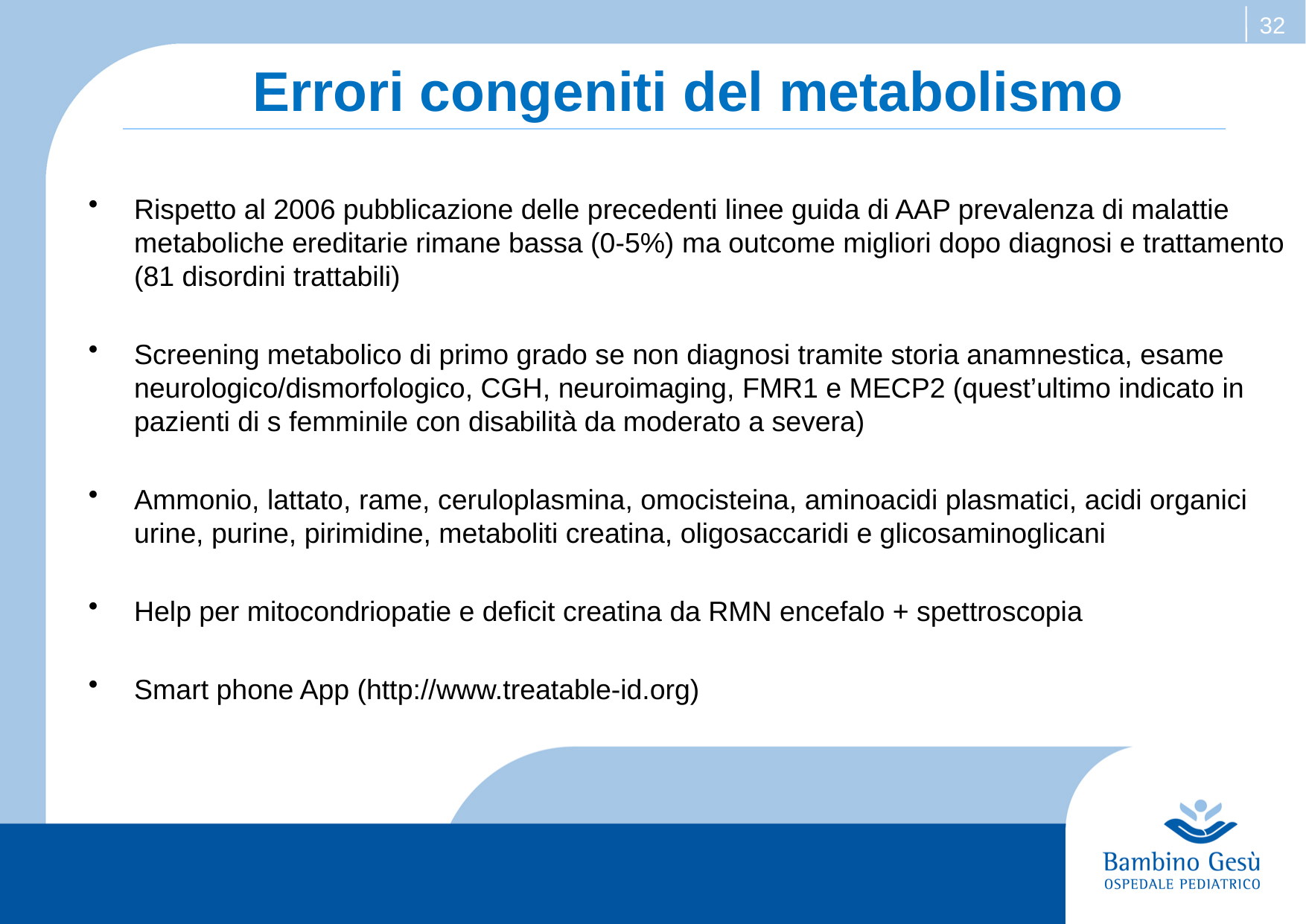

Errori congeniti del metabolismo
Rispetto al 2006 pubblicazione delle precedenti linee guida di AAP prevalenza di malattie metaboliche ereditarie rimane bassa (0-5%) ma outcome migliori dopo diagnosi e trattamento (81 disordini trattabili)

Screening metabolico di primo grado se non diagnosi tramite storia anamnestica, esame neurologico/dismorfologico, CGH, neuroimaging, FMR1 e MECP2 (quest’ultimo indicato in pazienti di s femminile con disabilità da moderato a severa)

Ammonio, lattato, rame, ceruloplasmina, omocisteina, aminoacidi plasmatici, acidi organici urine, purine, pirimidine, metaboliti creatina, oligosaccaridi e glicosaminoglicani

Help per mitocondriopatie e deficit creatina da RMN encefalo + spettroscopia

Smart phone App (http://www.treatable-id.org)